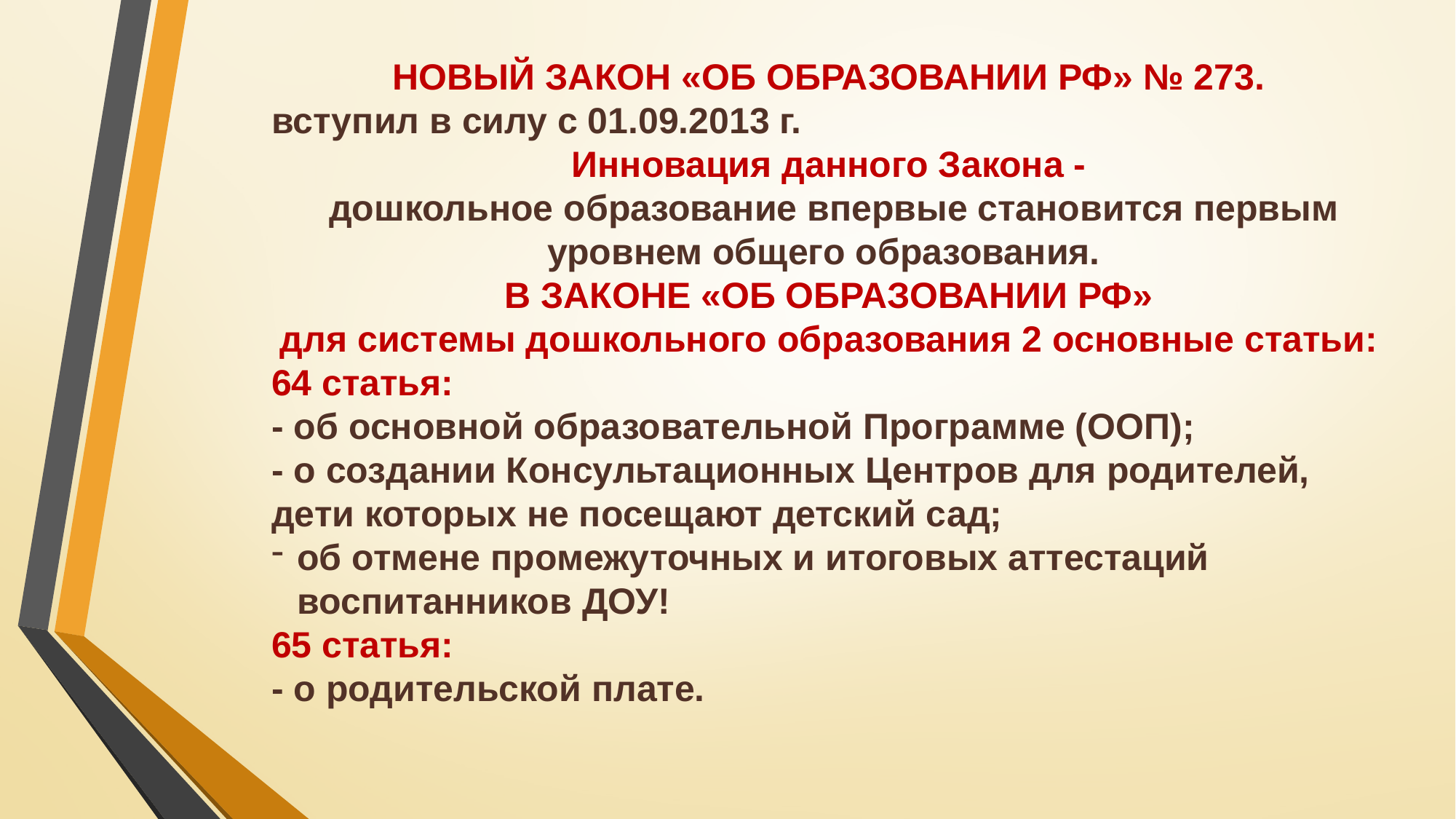

НОВЫЙ ЗАКОН «ОБ ОБРАЗОВАНИИ РФ» № 273.
вступил в силу с 01.09.2013 г.
Инновация данного Закона -
 дошкольное образование впервые становится первым уровнем общего образования.
В ЗАКОНЕ «ОБ ОБРАЗОВАНИИ РФ»
для системы дошкольного образования 2 основные статьи:
64 статья:
- об основной образовательной Программе (ООП);
- о создании Консультационных Центров для родителей, дети которых не посещают детский сад;
об отмене промежуточных и итоговых аттестаций воспитанников ДОУ!
65 статья:
- о родительской плате.